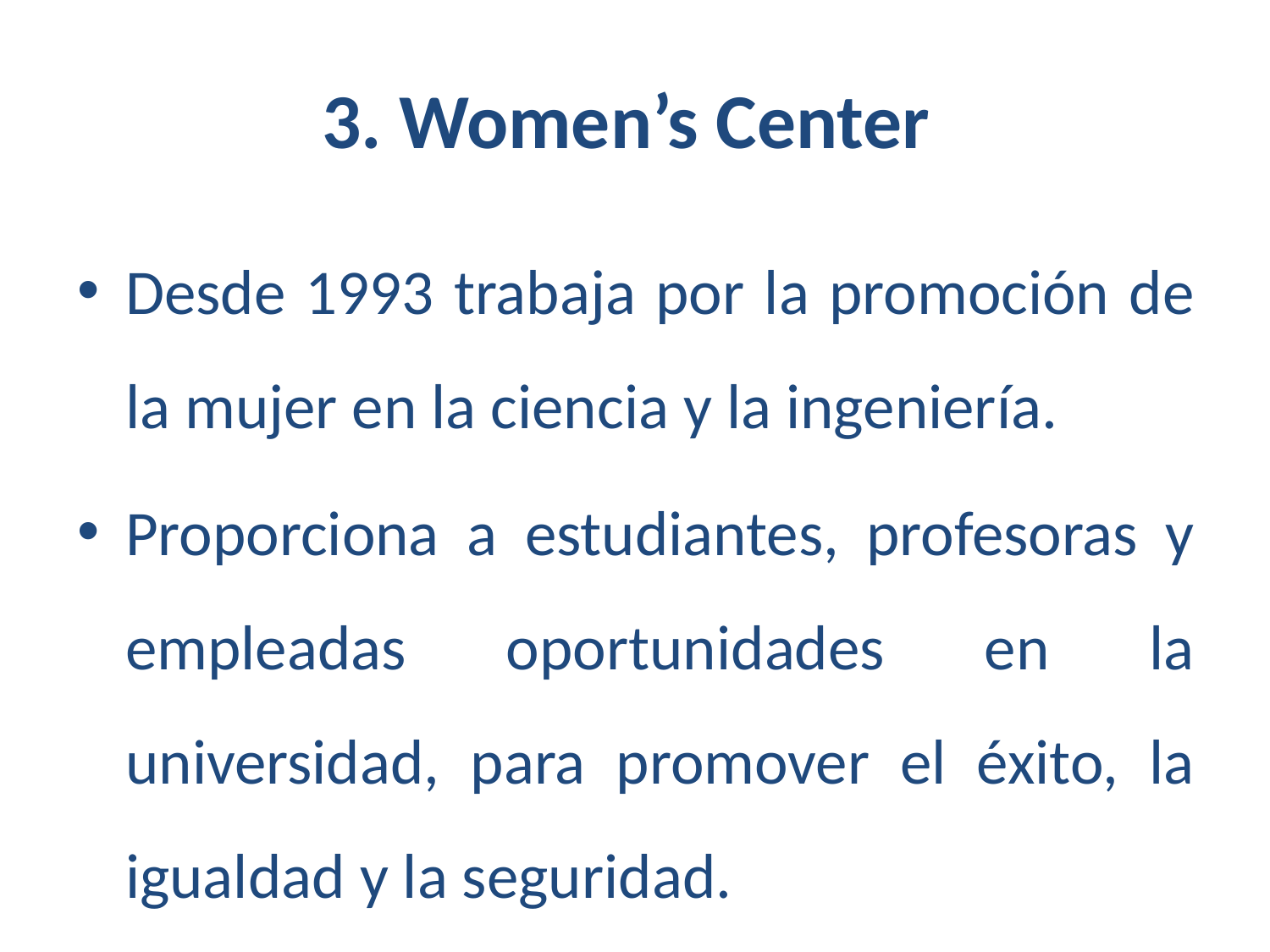

# 3. Women’s Center
Desde 1993 trabaja por la promoción de la mujer en la ciencia y la ingeniería.
Proporciona a estudiantes, profesoras y empleadas oportunidades en la universidad, para promover el éxito, la igualdad y la seguridad.